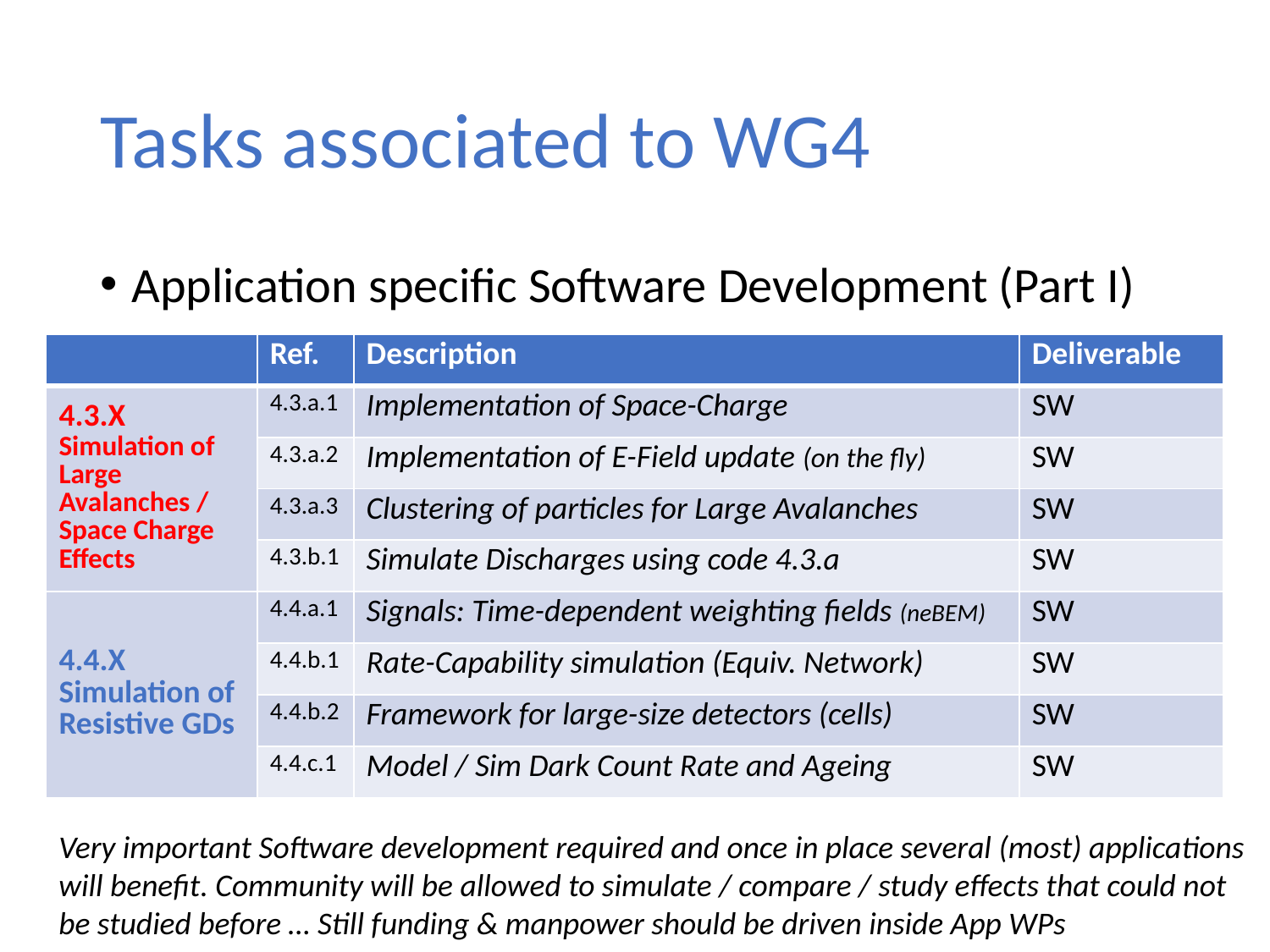

# Tasks associated to WG4
Application specific Software Development (Part I)
|  | Ref. | Description | Deliverable |
| --- | --- | --- | --- |
| 4.3.X Simulation of Large Avalanches / Space Charge Effects | 4.3.a.1 | Implementation of Space-Charge | SW |
|  | 4.3.a.2 | Implementation of E-Field update (on the fly) | SW |
|  | 4.3.a.3 | Clustering of particles for Large Avalanches | SW |
|  | 4.3.b.1 | Simulate Discharges using code 4.3.a | SW |
| 4.4.X Simulation of Resistive GDs | 4.4.a.1 | Signals: Time-dependent weighting fields (neBEM) | SW |
|  | 4.4.b.1 | Rate-Capability simulation (Equiv. Network) | SW |
|  | 4.4.b.2 | Framework for large-size detectors (cells) | SW |
|  | 4.4.c.1 | Model / Sim Dark Count Rate and Ageing | SW |
Very important Software development required and once in place several (most) applications will benefit. Community will be allowed to simulate / compare / study effects that could not be studied before … Still funding & manpower should be driven inside App WPs